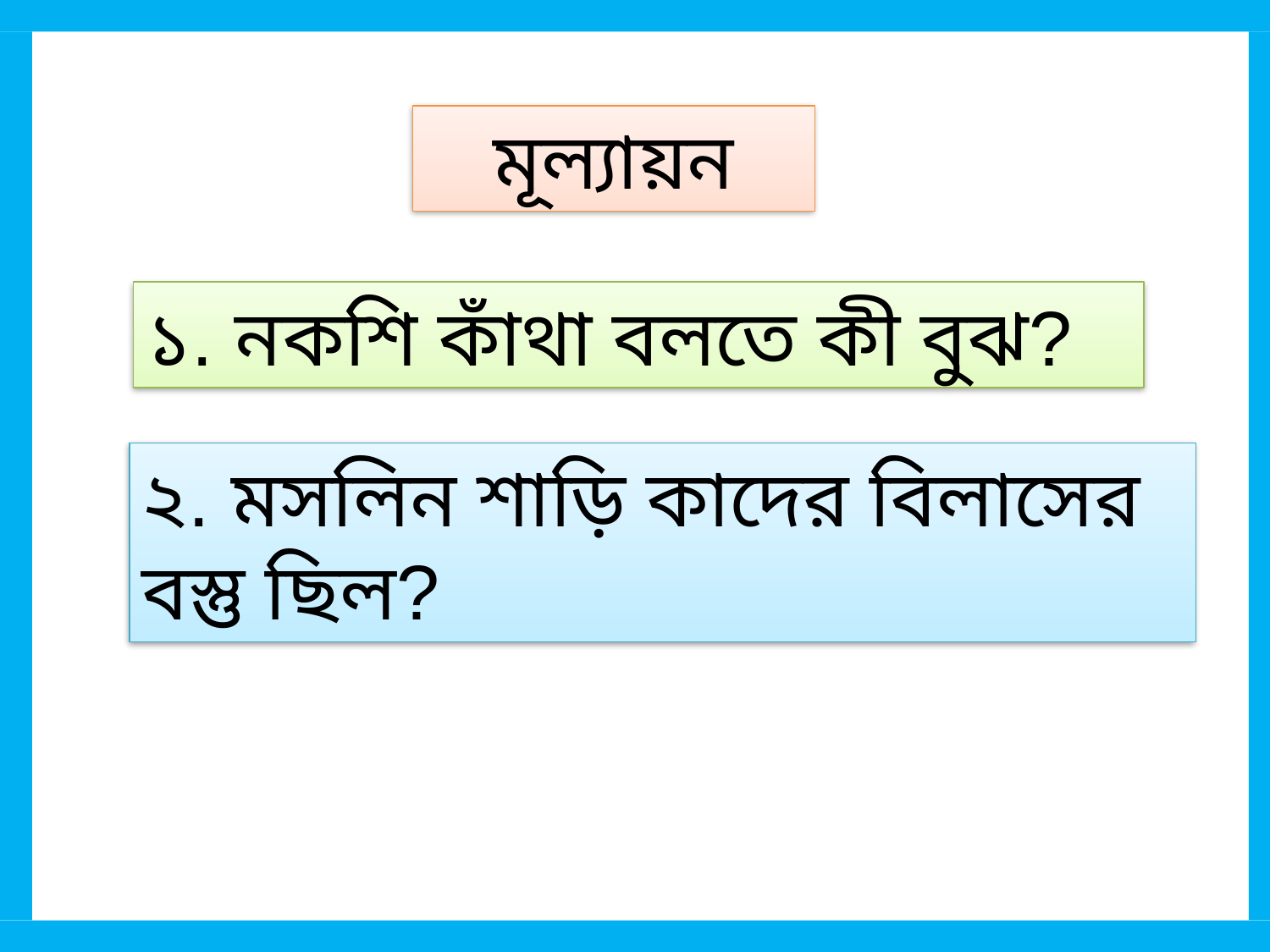

মূল্যায়ন
১. নকশি কাঁথা বলতে কী বুঝ?
২. মসলিন শাড়ি কাদের বিলাসের বস্তু ছিল?